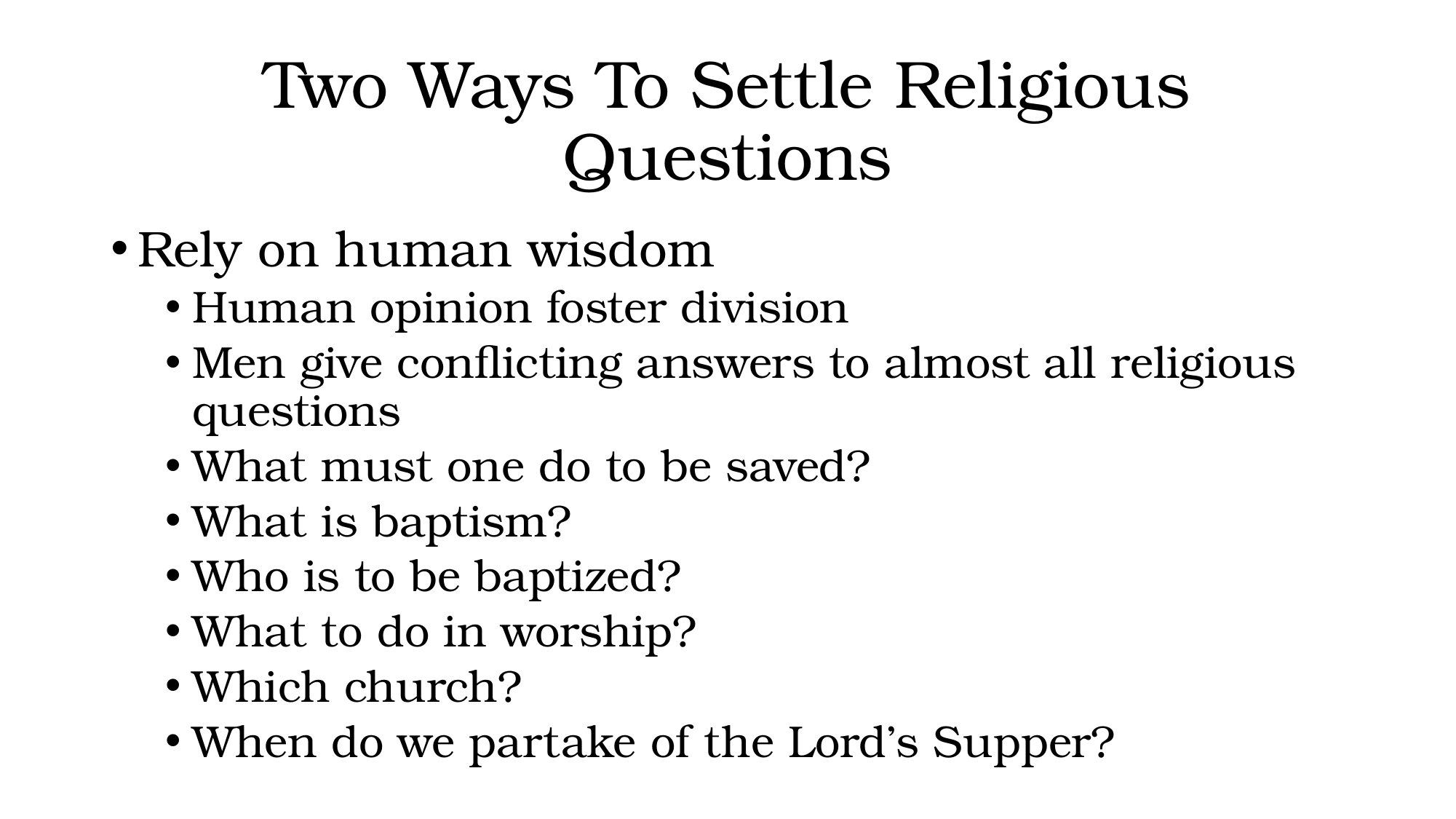

# Two Ways To Settle Religious Questions
Rely on human wisdom
Human opinion foster division
Men give conflicting answers to almost all religious questions
What must one do to be saved?
What is baptism?
Who is to be baptized?
What to do in worship?
Which church?
When do we partake of the Lord’s Supper?